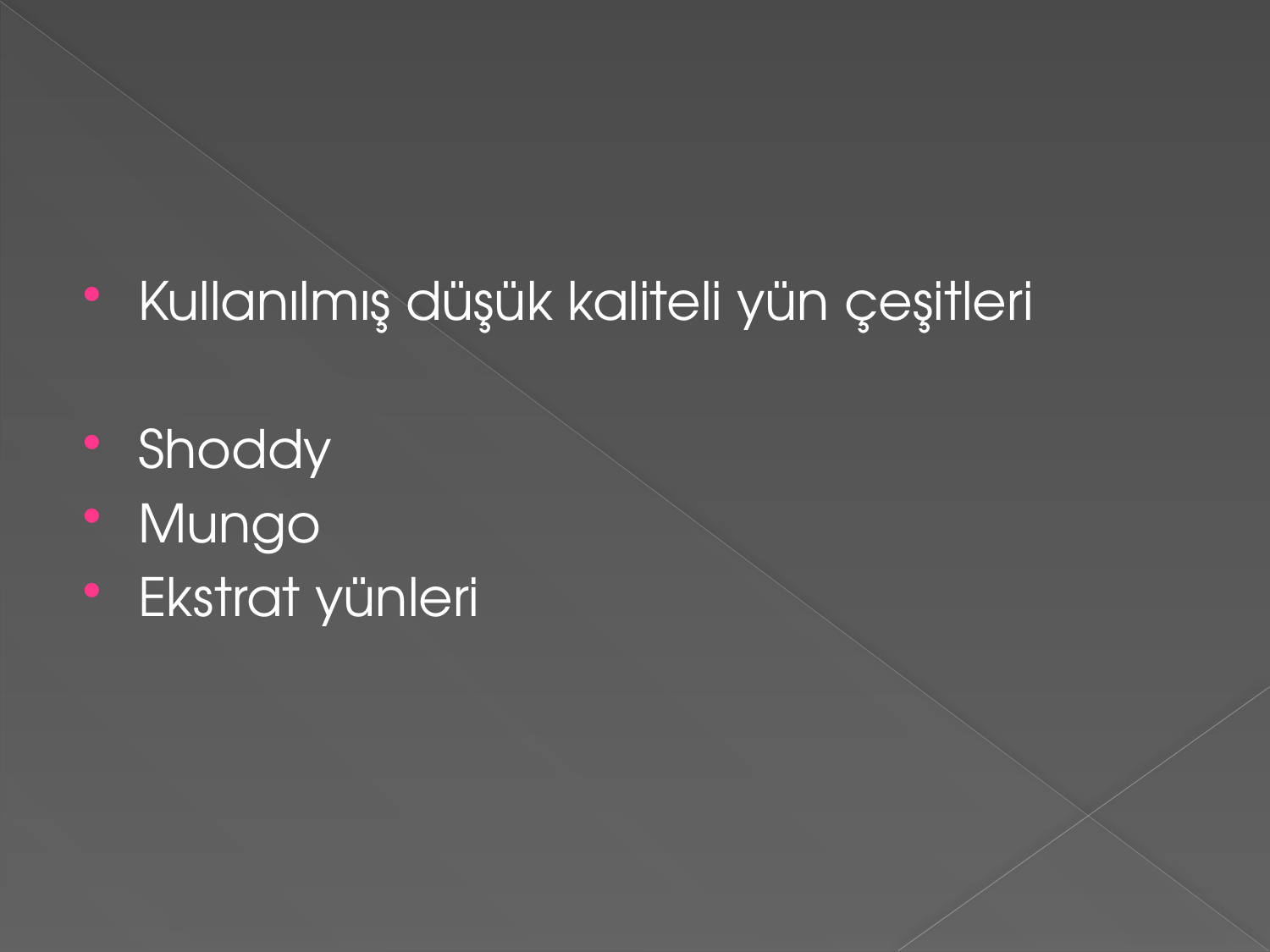

#
Kullanılmış düşük kaliteli yün çeşitleri

Shoddy
Mungo
Ekstrat yünleri